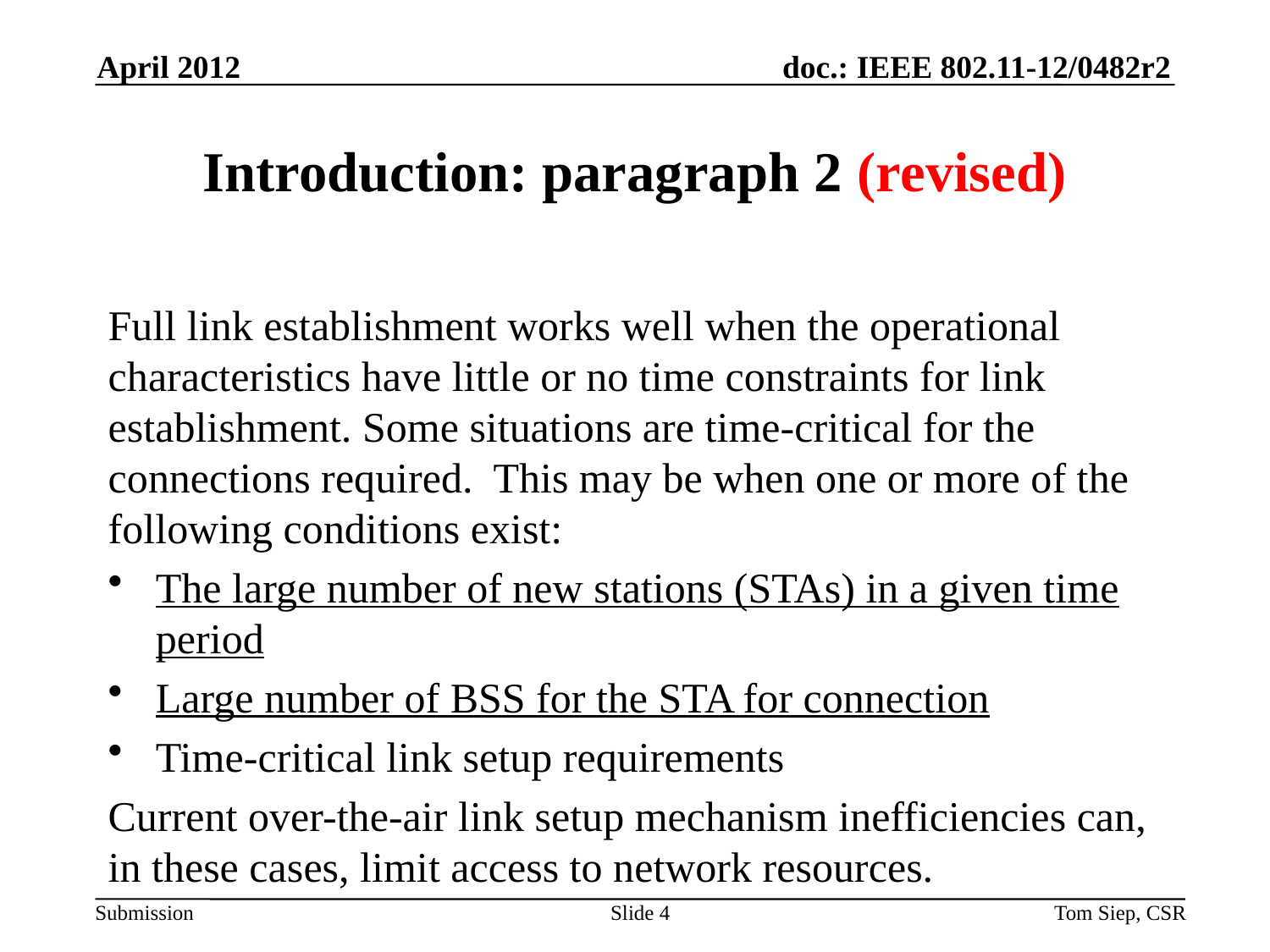

April 2012
# Introduction: paragraph 2 (revised)

Full link establishment works well when the operational characteristics have little or no time constraints for link establishment. Some situations are time-critical for the connections required.  This may be when one or more of the following conditions exist:
The large number of new stations (STAs) in a given time period
Large number of BSS for the STA for connection
Time-critical link setup requirements
Current over-the-air link setup mechanism inefficiencies can, in these cases, limit access to network resources.

Slide 4
Tom Siep, CSR